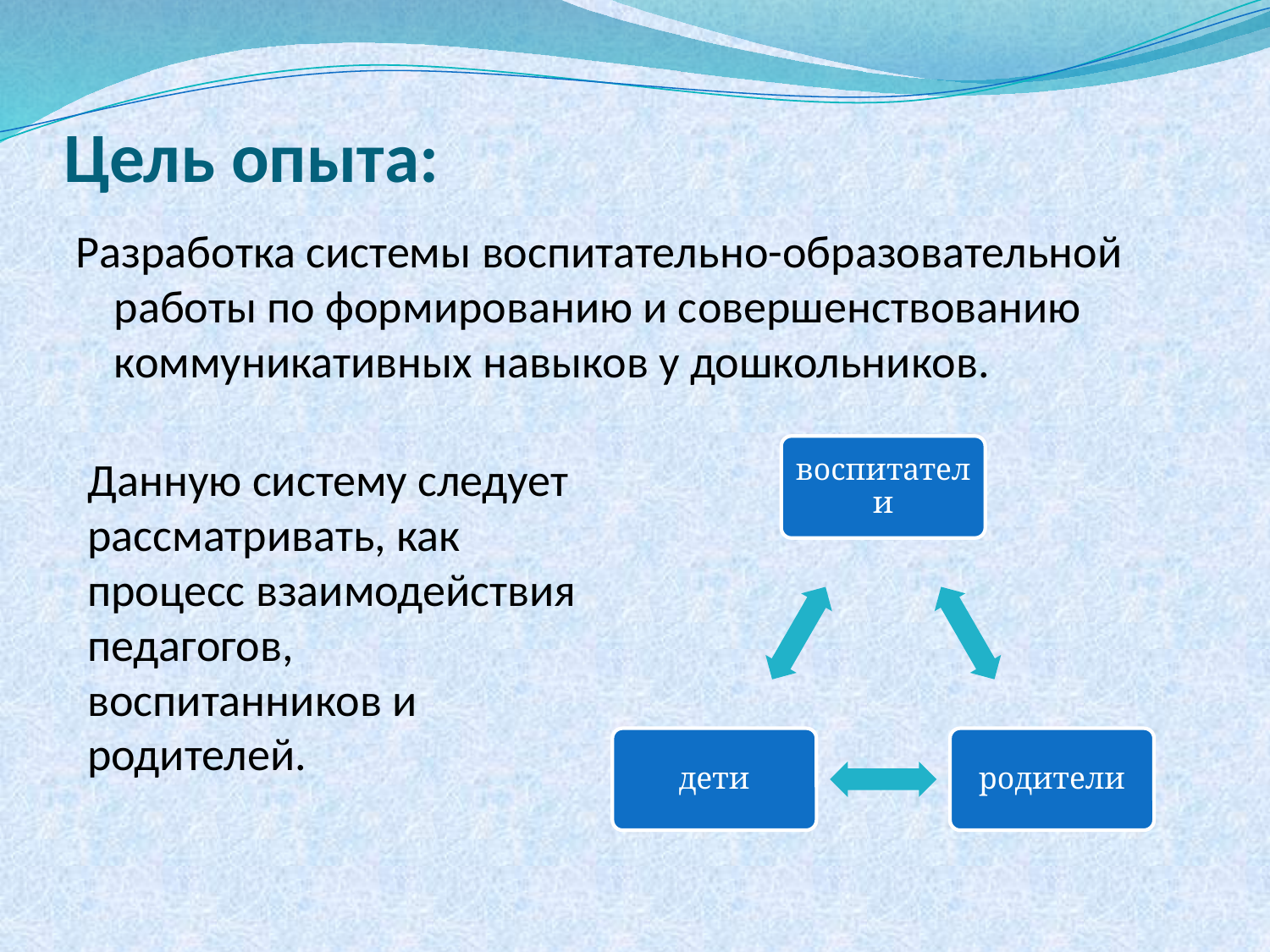

# Цель опыта:
Разработка системы воспитательно-образовательной работы по формированию и совершенствованию  коммуникативных навыков у дошкольников.

воспитатели

родители

дети

Данную систему следует рассматривать, как процесс взаимодействия педагогов, воспитанников и родителей.